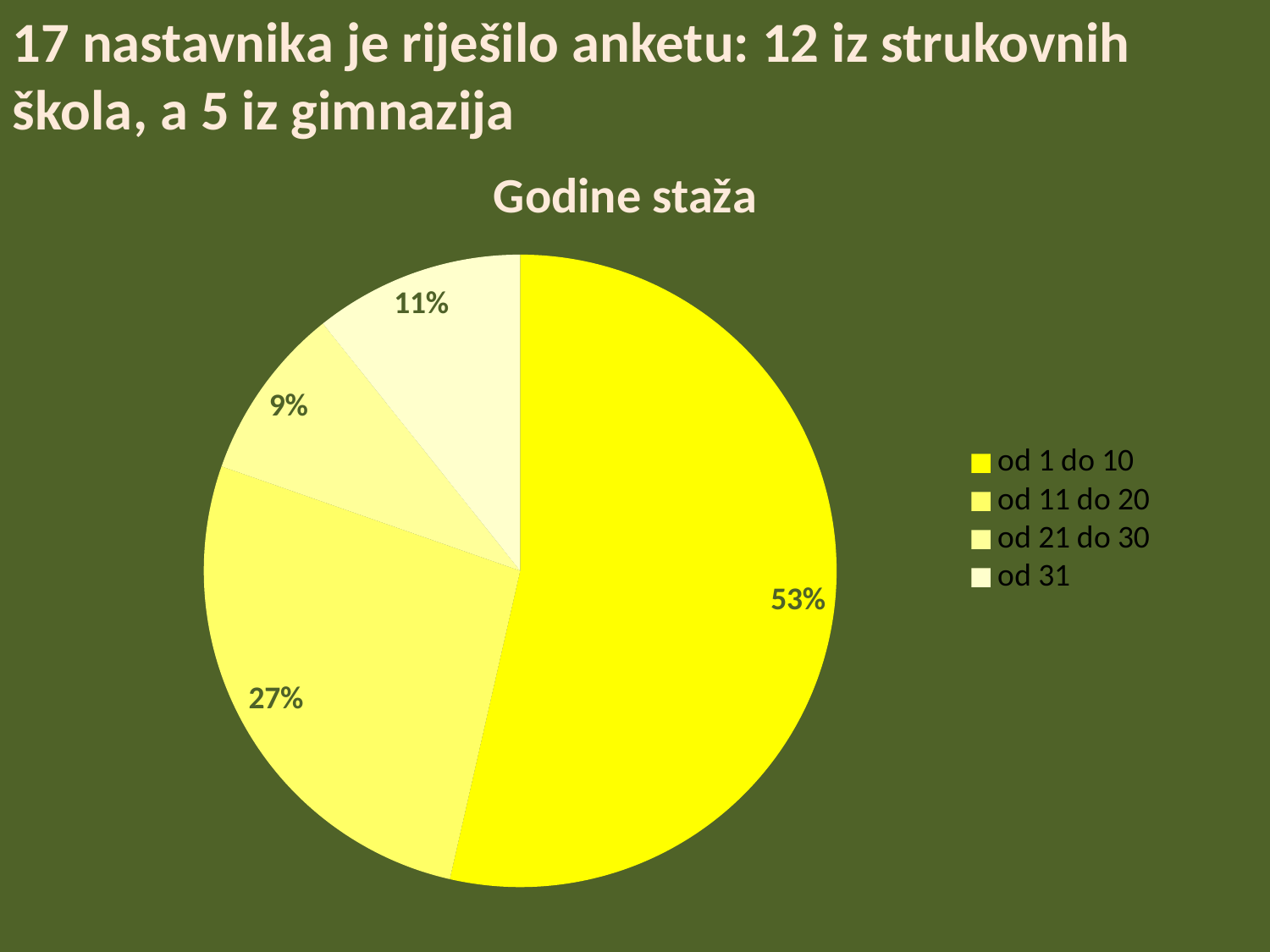

17 nastavnika je riješilo anketu: 12 iz strukovnih škola, a 5 iz gimnazija

### Chart: Godine staža

| Category | Prodaja |
|---|---|
| od 1 do 10 | 6.0 |
| od 11 do 20 | 3.0 |
| od 21 do 30 | 1.0 |
| od 31 | 1.2 |